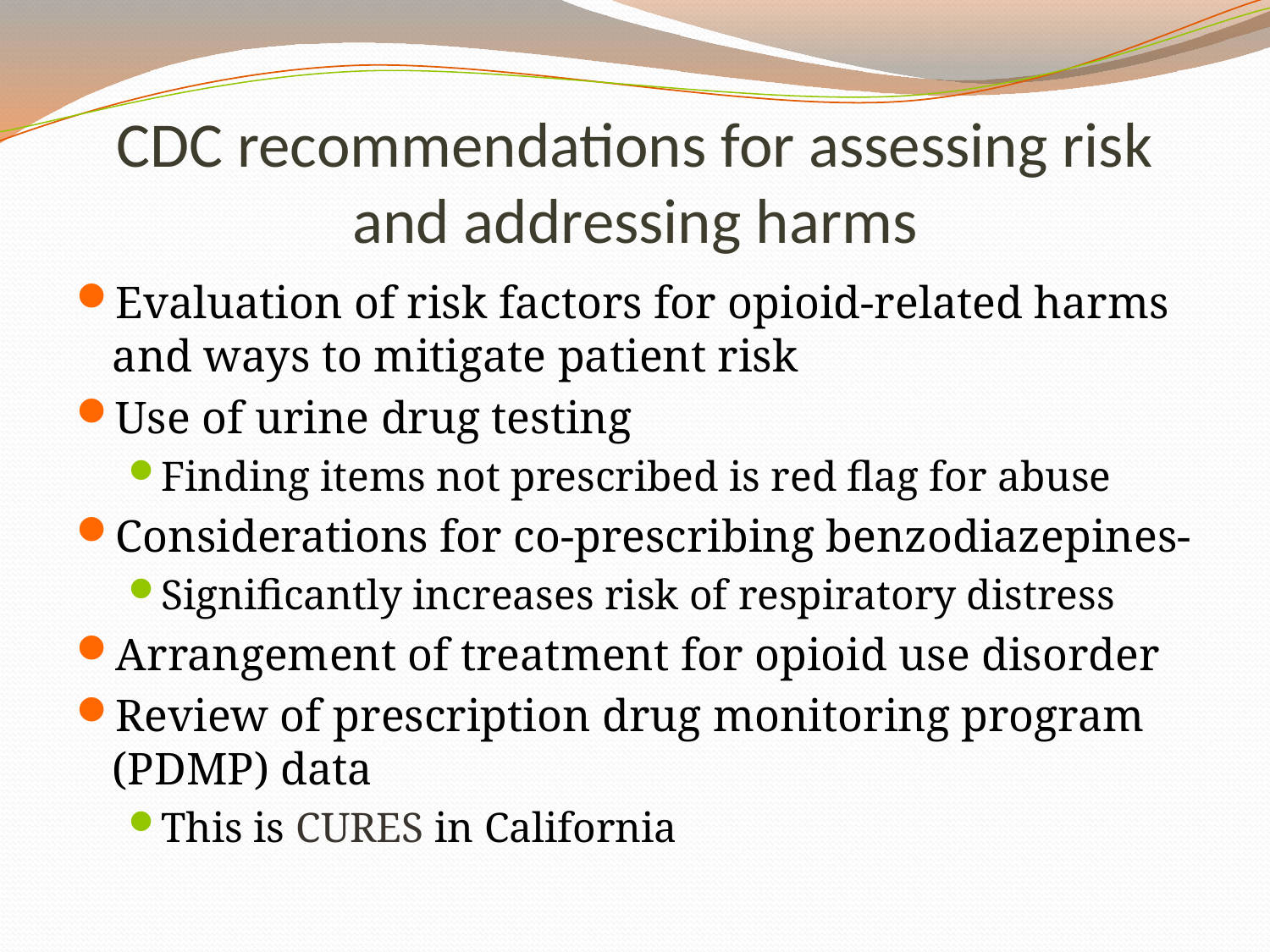

# CDC recommendations for assessing risk and addressing harms
Evaluation of risk factors for opioid-related harms and ways to mitigate patient risk
Use of urine drug testing
Finding items not prescribed is red flag for abuse
Considerations for co-prescribing benzodiazepines-
Significantly increases risk of respiratory distress
Arrangement of treatment for opioid use disorder
Review of prescription drug monitoring program (PDMP) data
This is CURES in California